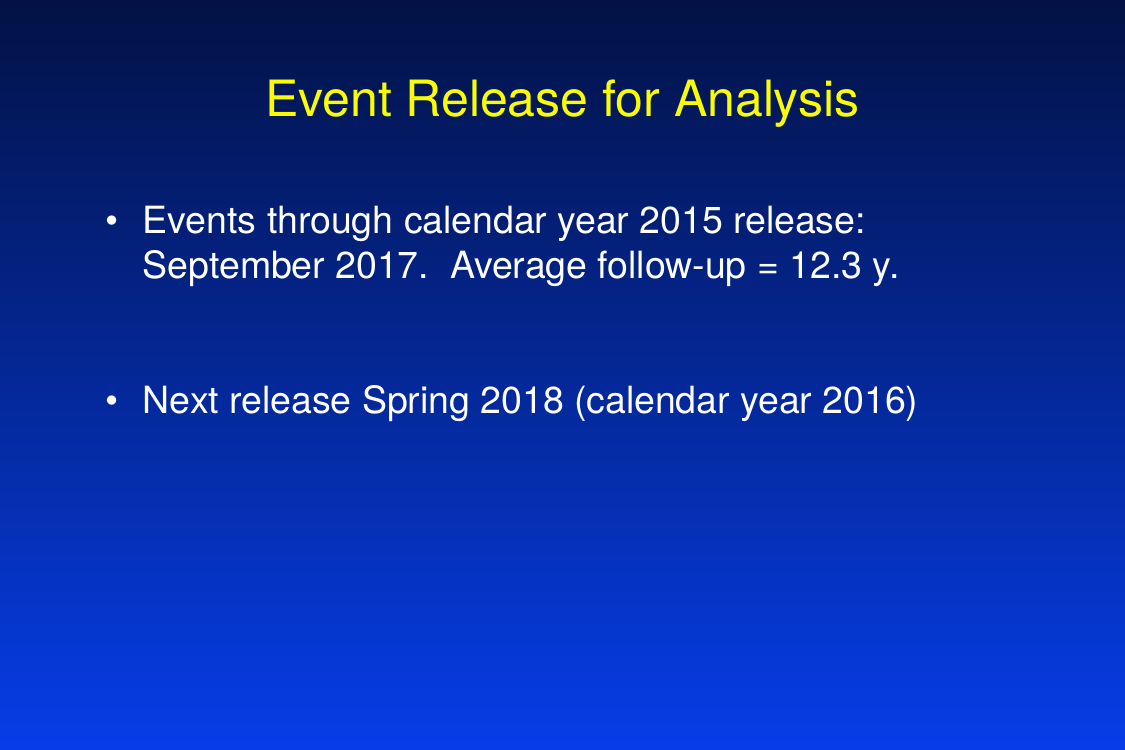

Event Release for Analysis
•	Events through calendar year 2015 release: September 2017.  Average follow-up = 12.3 y.

•	Next release Spring 2018 (calendar year 2016)